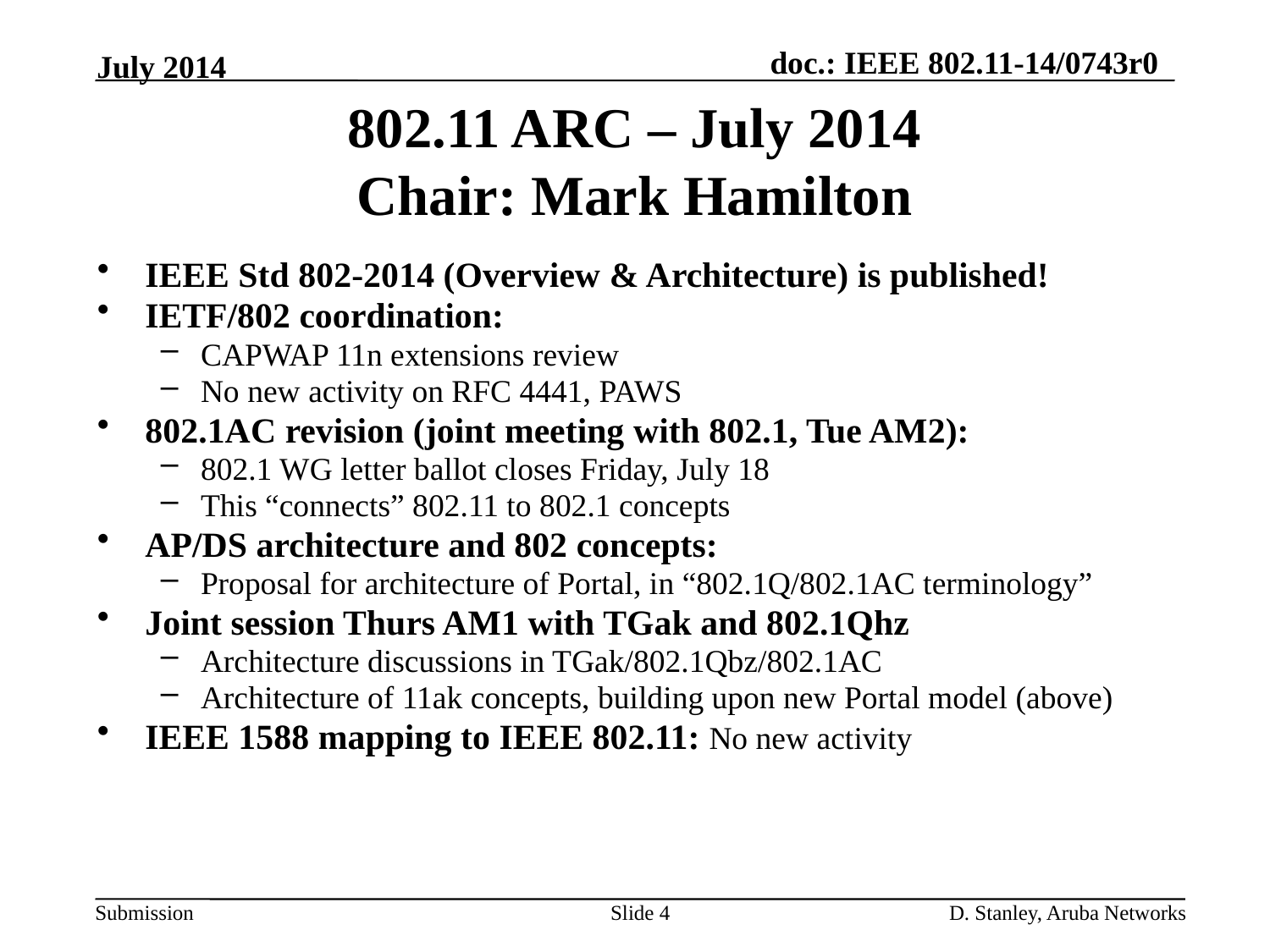

July 2014
# 802.11 ARC – July 2014 Chair: Mark Hamilton
IEEE Std 802-2014 (Overview & Architecture) is published!
IETF/802 coordination:
CAPWAP 11n extensions review
No new activity on RFC 4441, PAWS
802.1AC revision (joint meeting with 802.1, Tue AM2):
802.1 WG letter ballot closes Friday, July 18
This “connects” 802.11 to 802.1 concepts
AP/DS architecture and 802 concepts:
Proposal for architecture of Portal, in “802.1Q/802.1AC terminology”
Joint session Thurs AM1 with TGak and 802.1Qhz
Architecture discussions in TGak/802.1Qbz/802.1AC
Architecture of 11ak concepts, building upon new Portal model (above)
IEEE 1588 mapping to IEEE 802.11: No new activity

Slide 4
D. Stanley, Aruba Networks